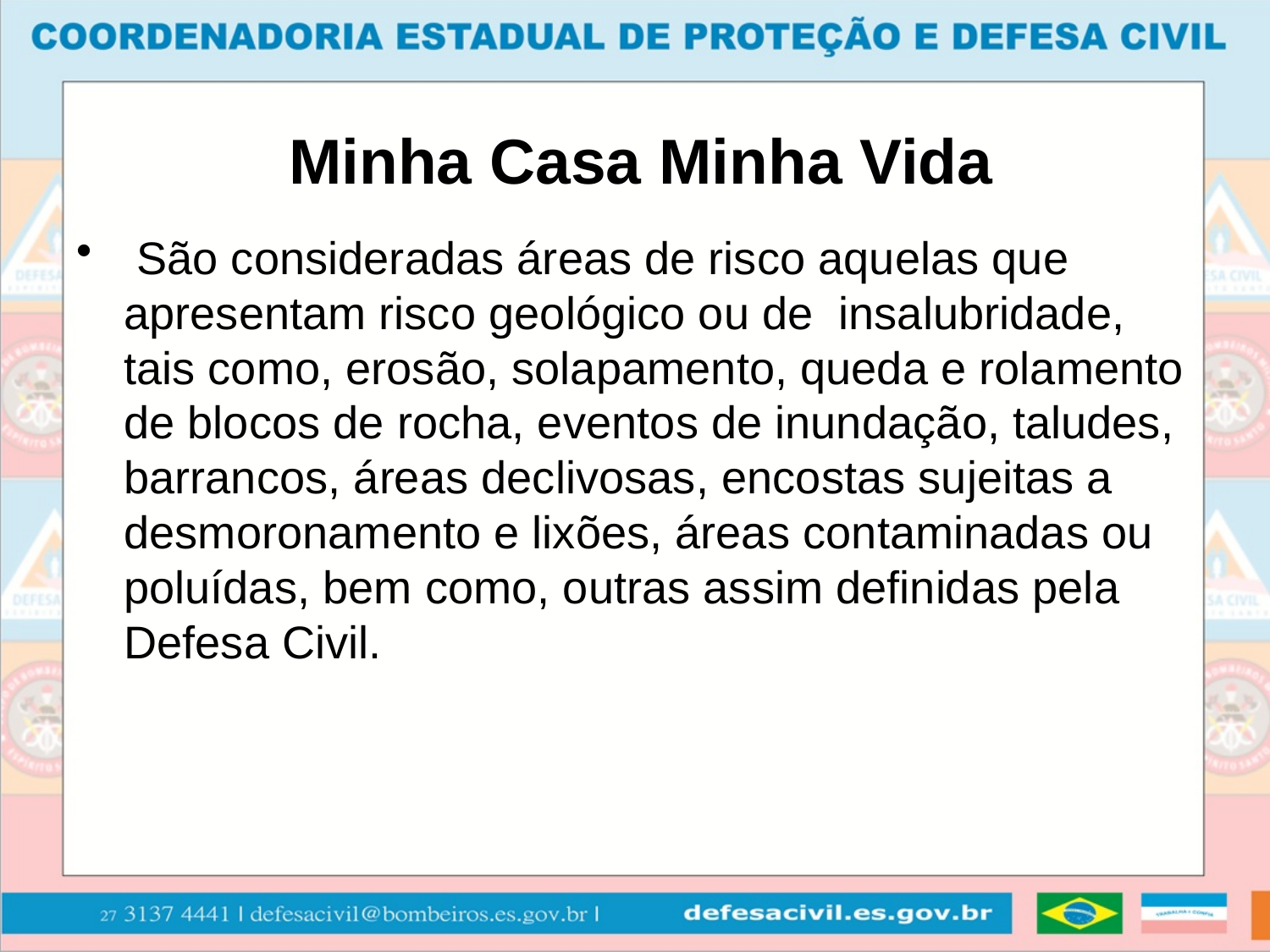

# Minha Casa Minha Vida
 São consideradas áreas de risco aquelas que apresentam risco geológico ou de  insalubridade, tais como, erosão, solapamento, queda e rolamento de blocos de rocha, eventos de inundação, taludes, barrancos, áreas declivosas, encostas sujeitas a desmoronamento e lixões, áreas contaminadas ou poluídas, bem como, outras assim definidas pela Defesa Civil.